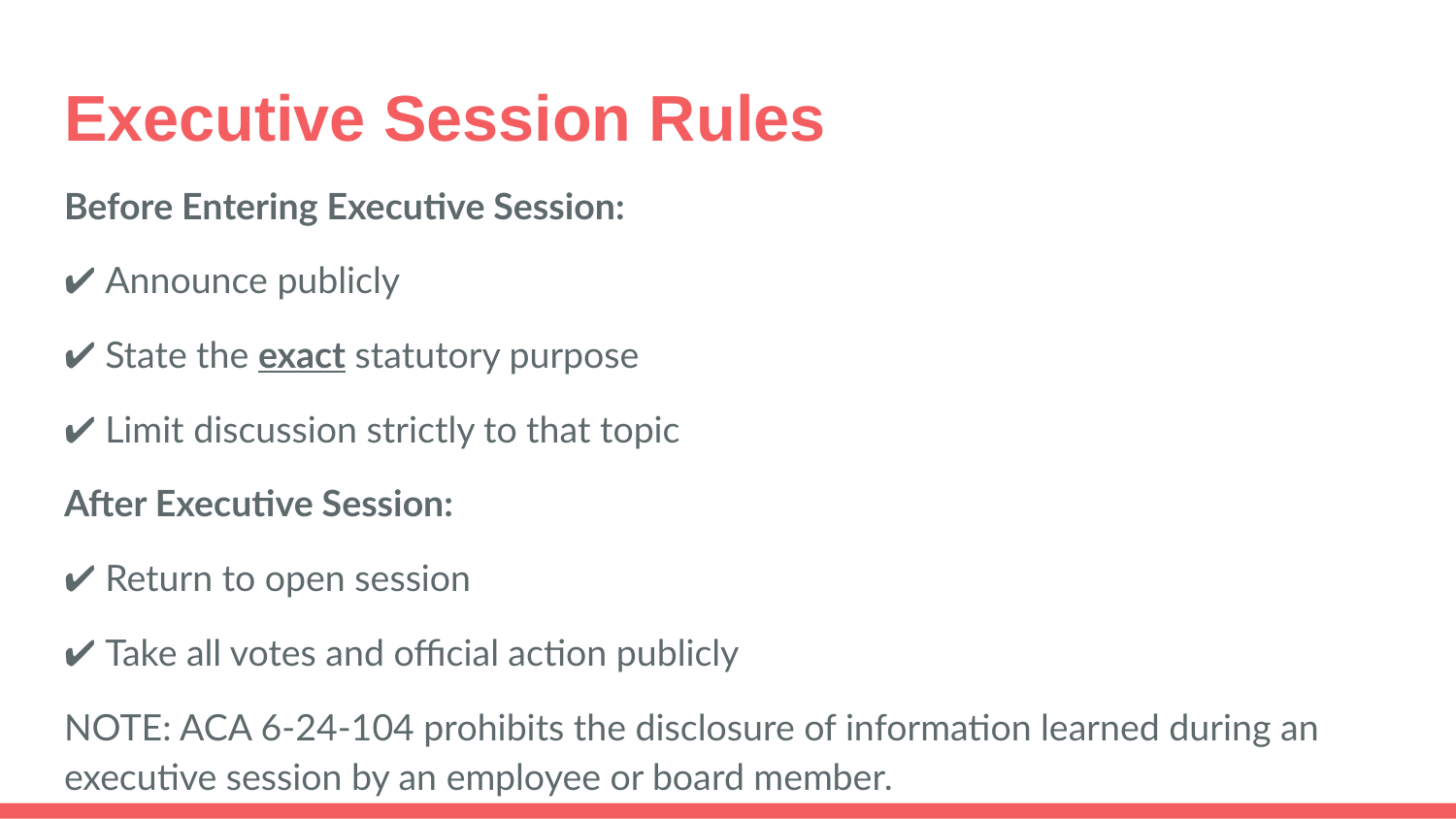

# Executive Session Rules
Before Entering Executive Session:
✔ Announce publicly
✔ State the exact statutory purpose
✔ Limit discussion strictly to that topic
After Executive Session:
✔ Return to open session
✔ Take all votes and official action publicly
NOTE: ACA 6-24-104 prohibits the disclosure of information learned during an executive session by an employee or board member.